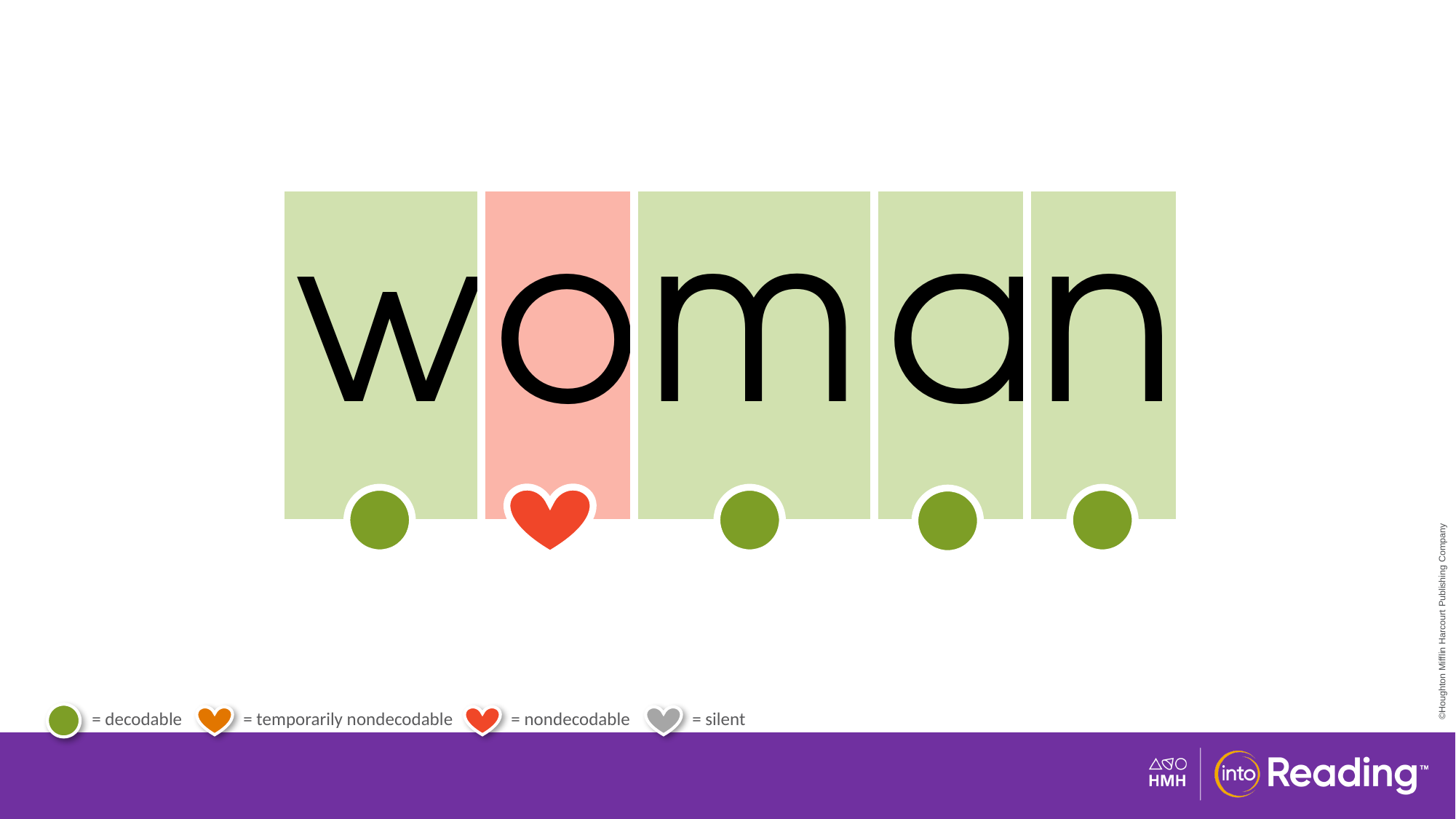

| w | o | m | a | n |
| --- | --- | --- | --- | --- |

# Irregular Word woman.